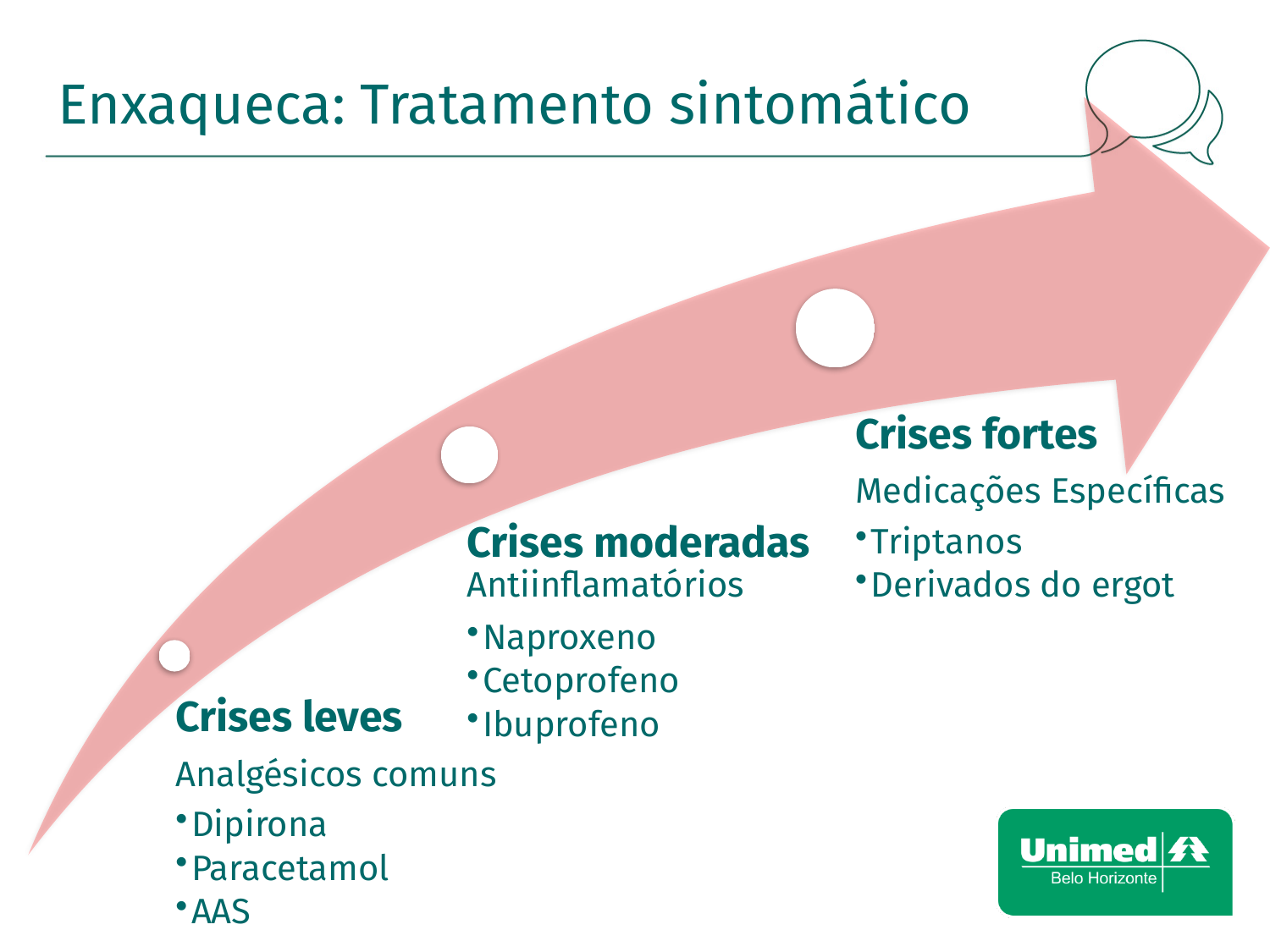

# Enxaqueca: Tratamento sintomático

Crises fortes
Medicações Específicas
Triptanos
Derivados do ergot

Crises moderadas  Antiinflamatórios
Naproxeno
Cetoprofeno
Ibuprofeno

Crises leves
Analgésicos comuns
Dipirona
Paracetamol
AAS